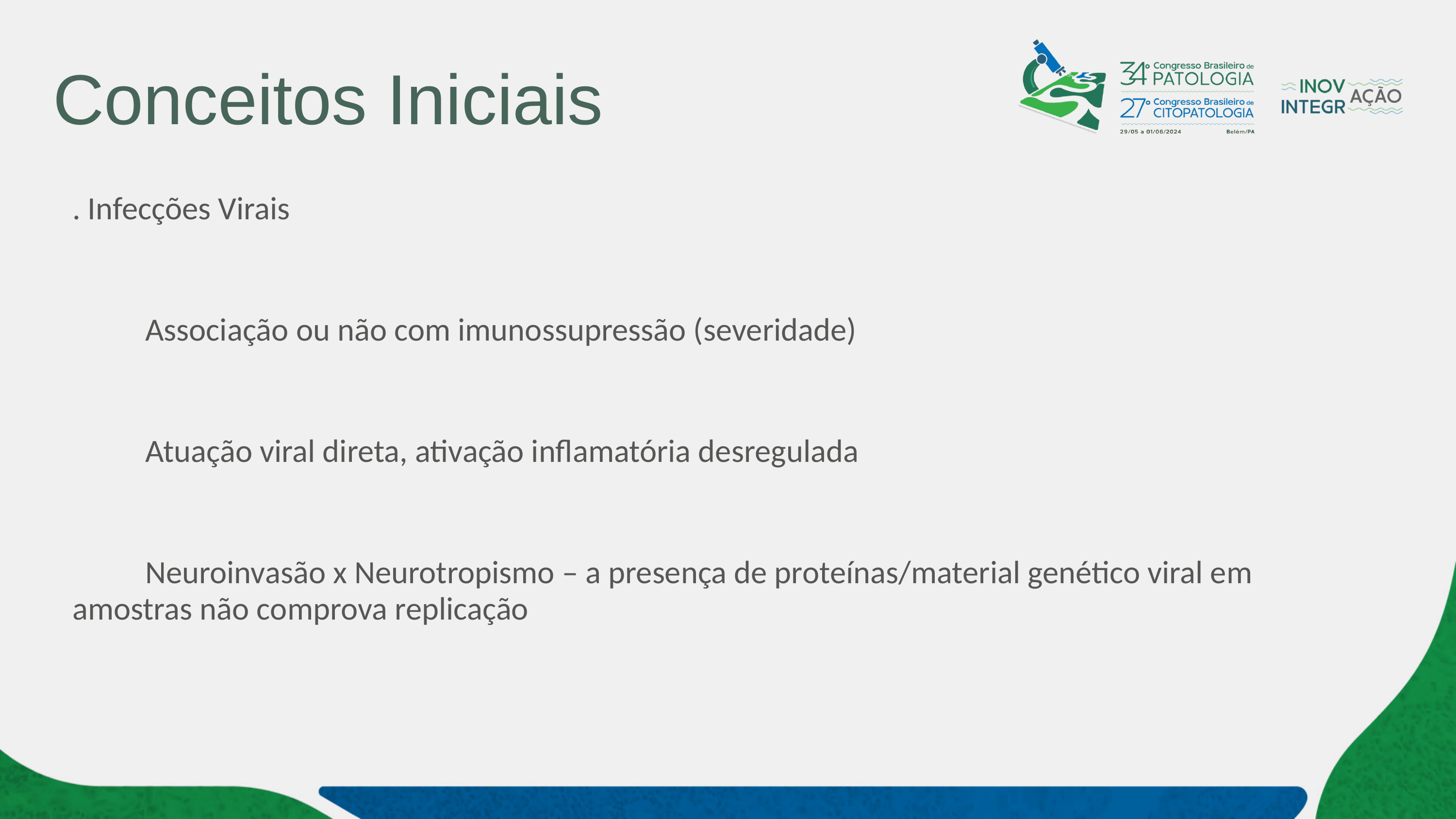

# Conceitos Iniciais
. Infecções Virais

	Associação ou não com imunossupressão (severidade)

	Atuação viral direta, ativação inflamatória desregulada

	Neuroinvasão x Neurotropismo – a presença de proteínas/material genético viral em 	amostras não comprova replicação